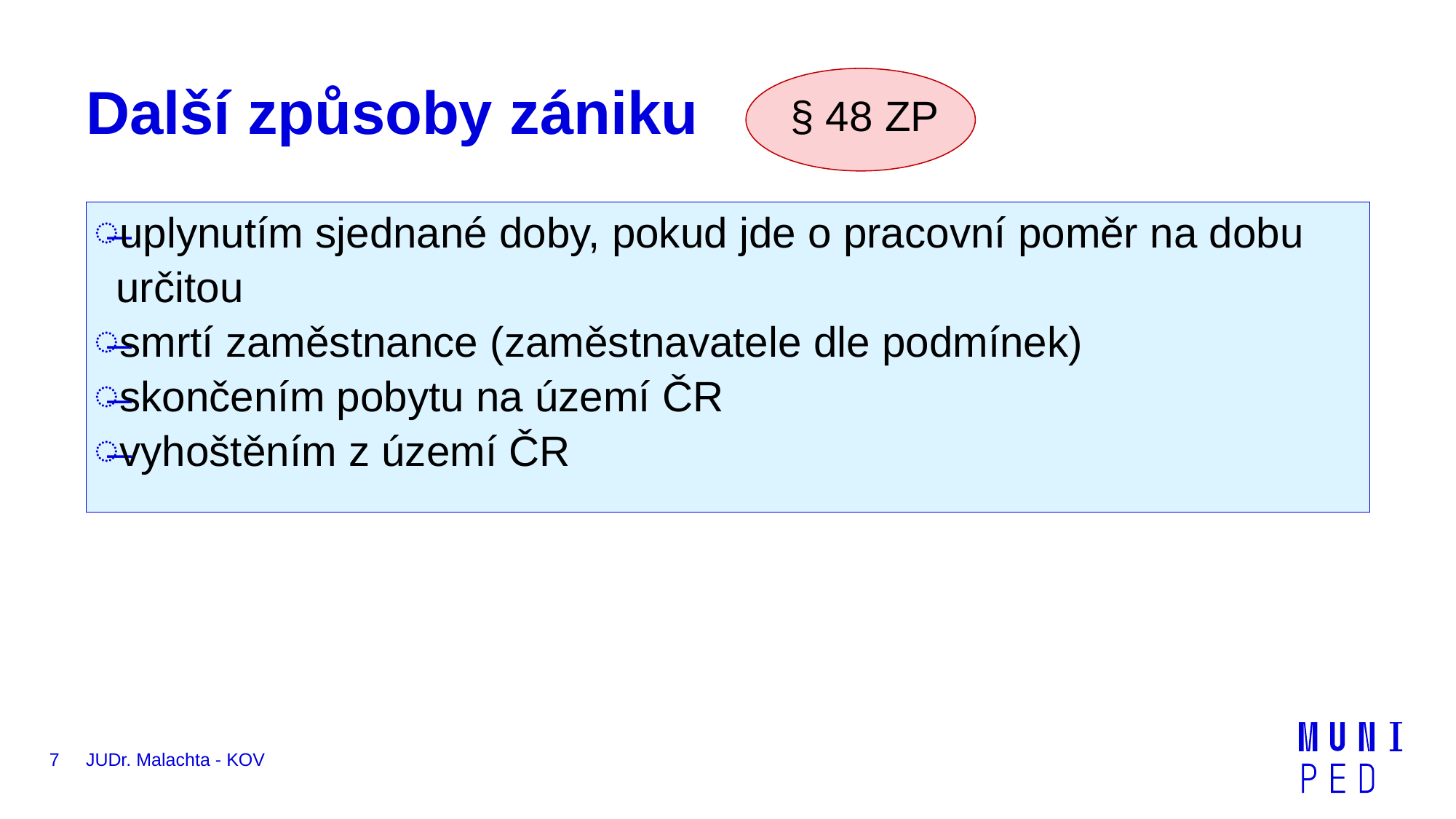

§ 48 ZP
# Další způsoby zániku
uplynutím sjednané doby, pokud jde o pracovní poměr na dobu určitou
smrtí zaměstnance (zaměstnavatele dle podmínek)
skončením pobytu na území ČR
vyhoštěním z území ČR

7
JUDr. Malachta - KOV